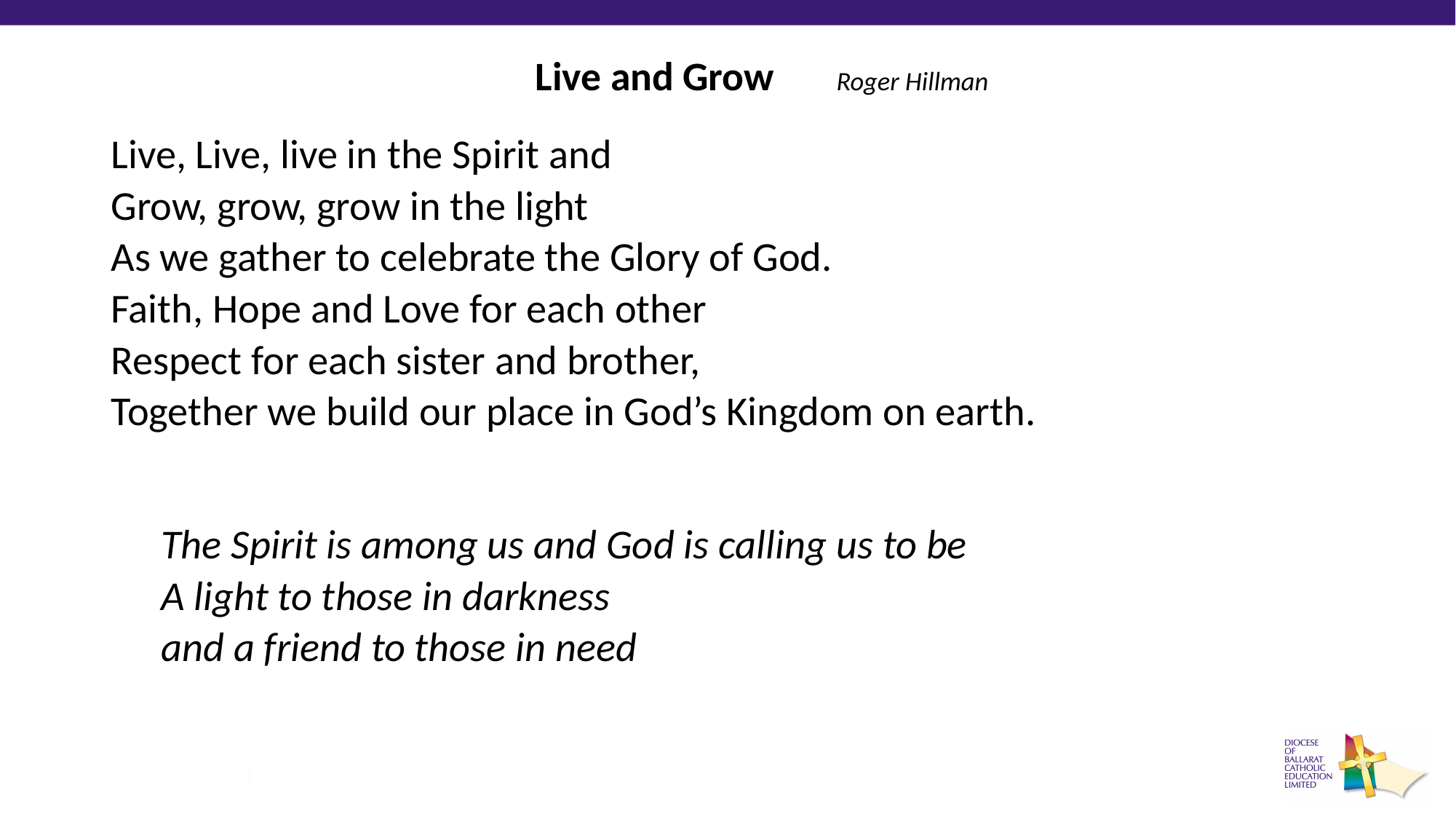

Live and Grow			Roger Hillman

Live, Live, live in the Spirit and
Grow, grow, grow in the light
As we gather to celebrate the Glory of God.
Faith, Hope and Love for each other
Respect for each sister and brother,
Together we build our place in God’s Kingdom on earth.

		The Spirit is among us and God is calling us to be
		A light to those in darkness
		and a friend to those in need